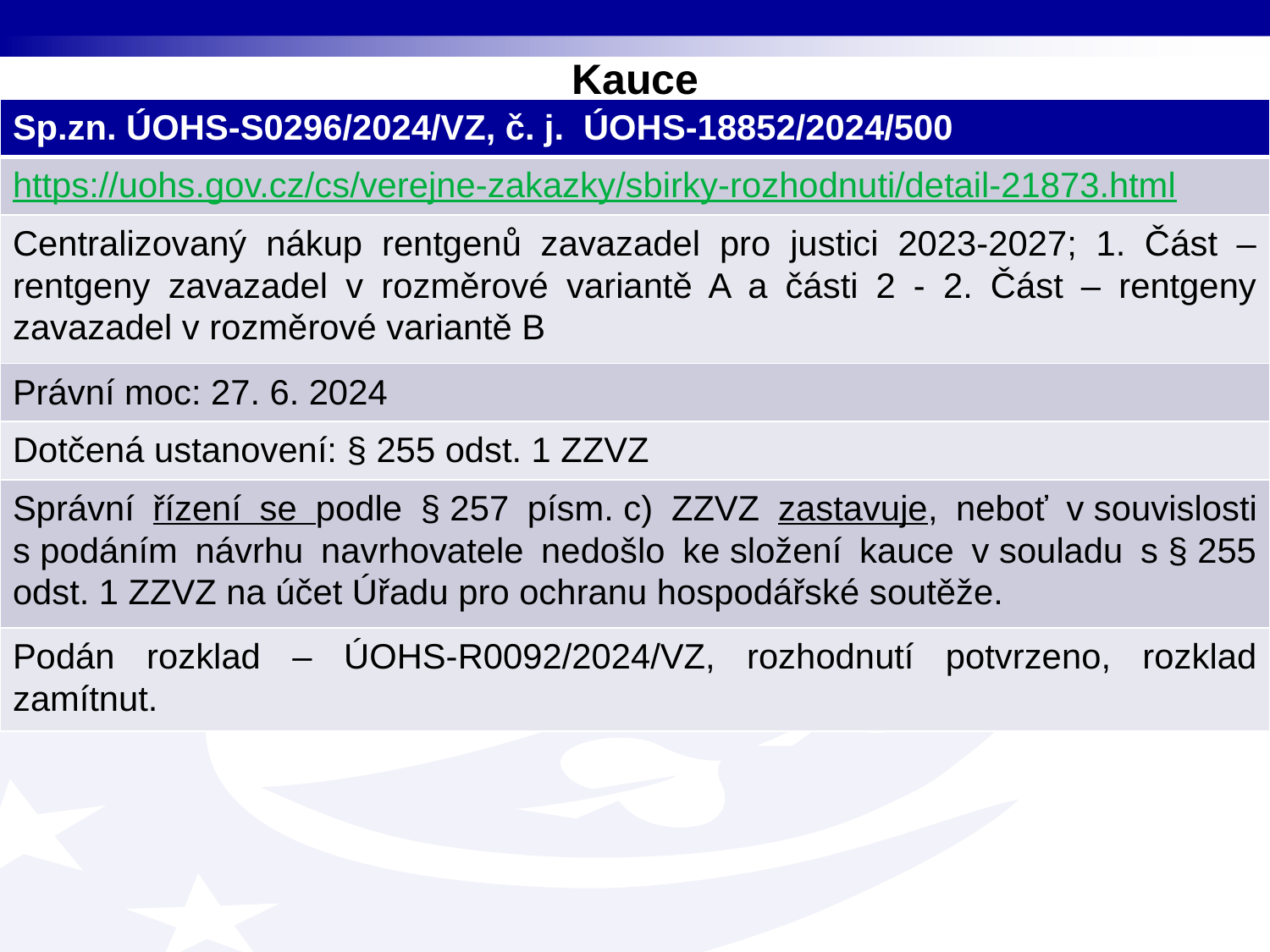

# Kauce
| Sp.zn. ÚOHS-S0296/2024/VZ, č. j.  ÚOHS-18852/2024/500 |
| --- |
| https://uohs.gov.cz/cs/verejne-zakazky/sbirky-rozhodnuti/detail-21873.html |
| Centralizovaný nákup rentgenů zavazadel pro justici 2023-2027; 1. Část – rentgeny zavazadel v rozměrové variantě A a části 2 - 2. Část – rentgeny zavazadel v rozměrové variantě B |
| Právní moc: 27. 6. 2024 |
| Dotčená ustanovení: § 255 odst. 1 ZZVZ |
| Správní řízení se podle § 257 písm. c) ZZVZ zastavuje, neboť v souvislosti s podáním návrhu navrhovatele nedošlo ke složení kauce v souladu s § 255 odst. 1 ZZVZ na účet Úřadu pro ochranu hospodářské soutěže. |
| Podán rozklad – ÚOHS-R0092/2024/VZ, rozhodnutí potvrzeno, rozklad zamítnut. |